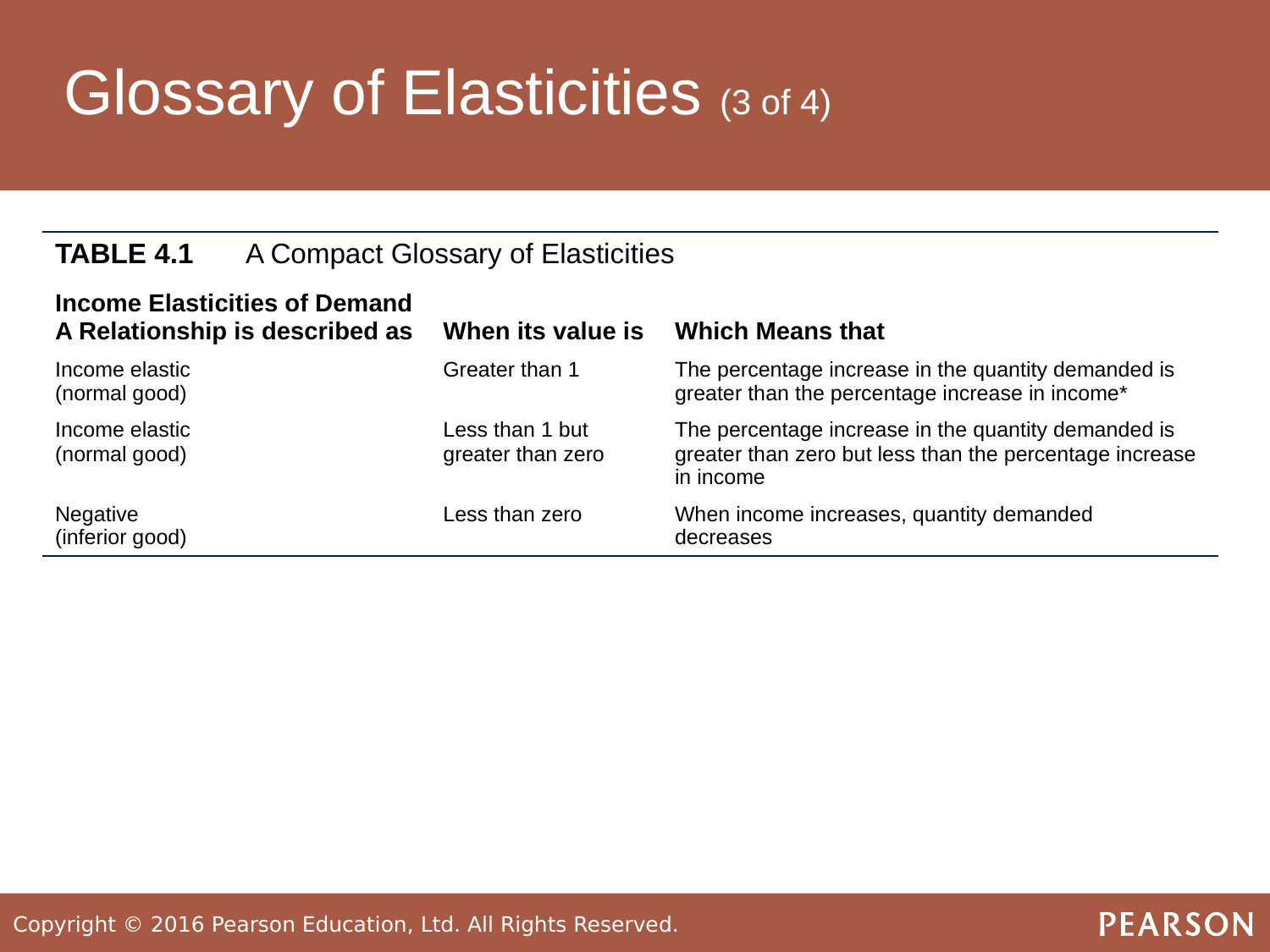

# Glossary of Elasticities (3 of 4)
| TABLE 4.1 | A Compact Glossary of Elasticities |  |  |
| --- | --- | --- | --- |
| Income Elasticities of Demand A Relationship is described as |  | When its value is | Which Means that |
| Income elastic (normal good) |  | Greater than 1 | The percentage increase in the quantity demanded is greater than the percentage increase in income\* |
| Income elastic (normal good) |  | Less than 1 but greater than zero | The percentage increase in the quantity demanded is greater than zero but less than the percentage increase in income |
| Negative (inferior good) |  | Less than zero | When income increases, quantity demanded decreases |